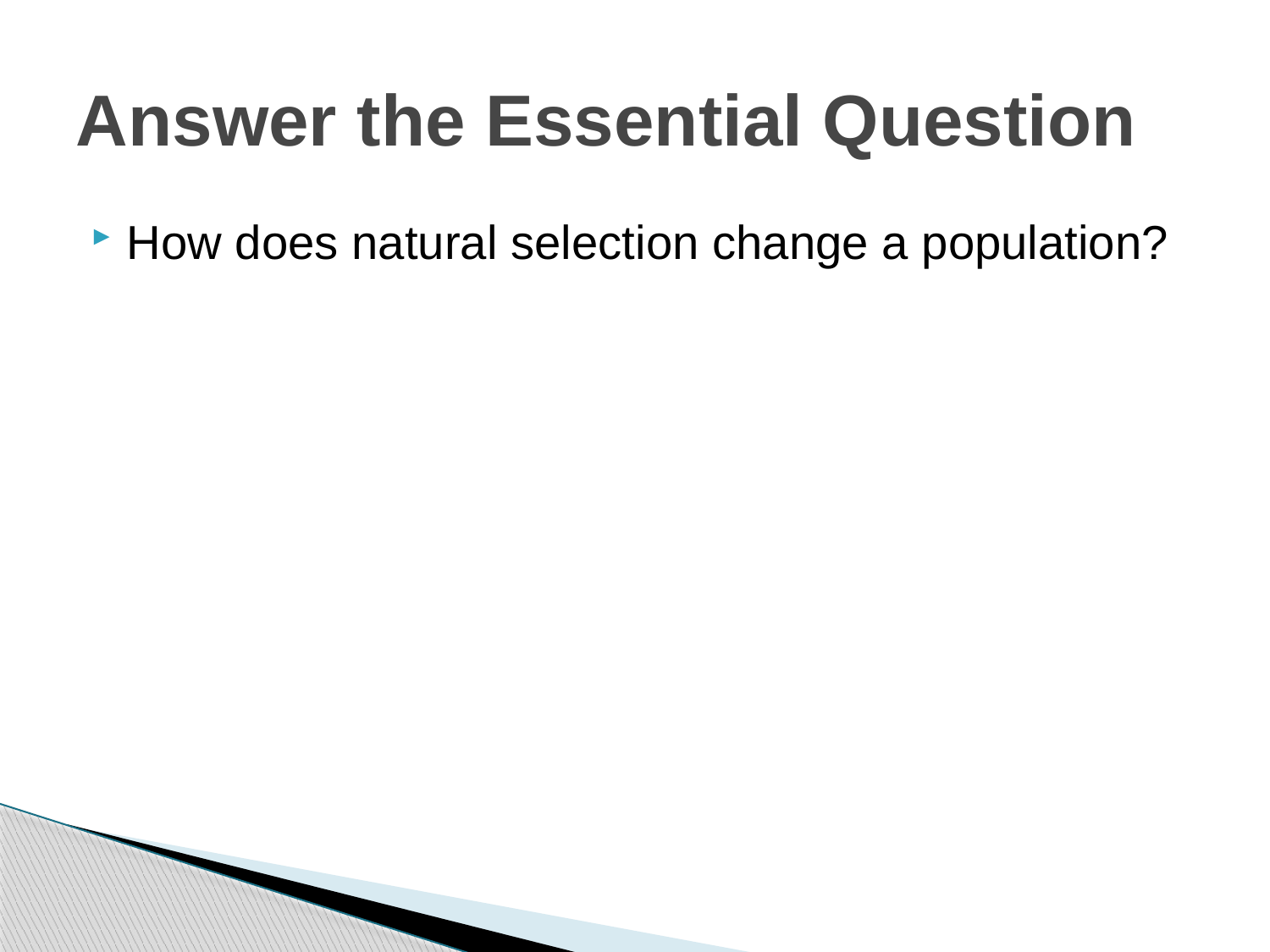

# Answer the Essential Question
How does natural selection change a population?